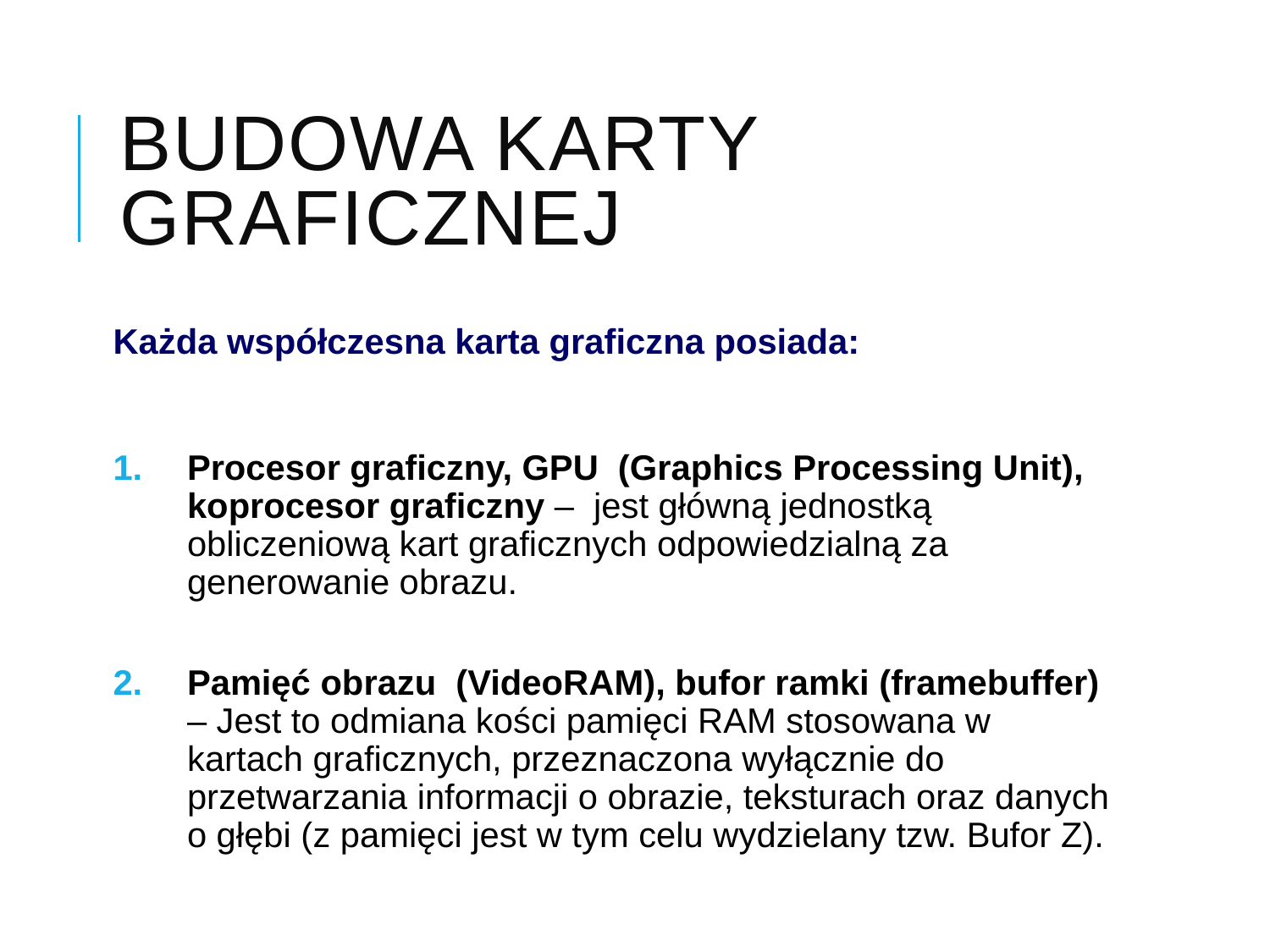

# Budowa karty graficznej
Każda współczesna karta graficzna posiada:

Procesor graficzny, GPU  (Graphics Processing Unit), koprocesor graficzny –  jest główną jednostką obliczeniową kart graficznych odpowiedzialną za generowanie obrazu.
Pamięć obrazu  (VideoRAM), bufor ramki (framebuffer) – Jest to odmiana kości pamięci RAM stosowana w kartach graficznych, przeznaczona wyłącznie do przetwarzania informacji o obrazie, teksturach oraz danych o głębi (z pamięci jest w tym celu wydzielany tzw. Bufor Z).